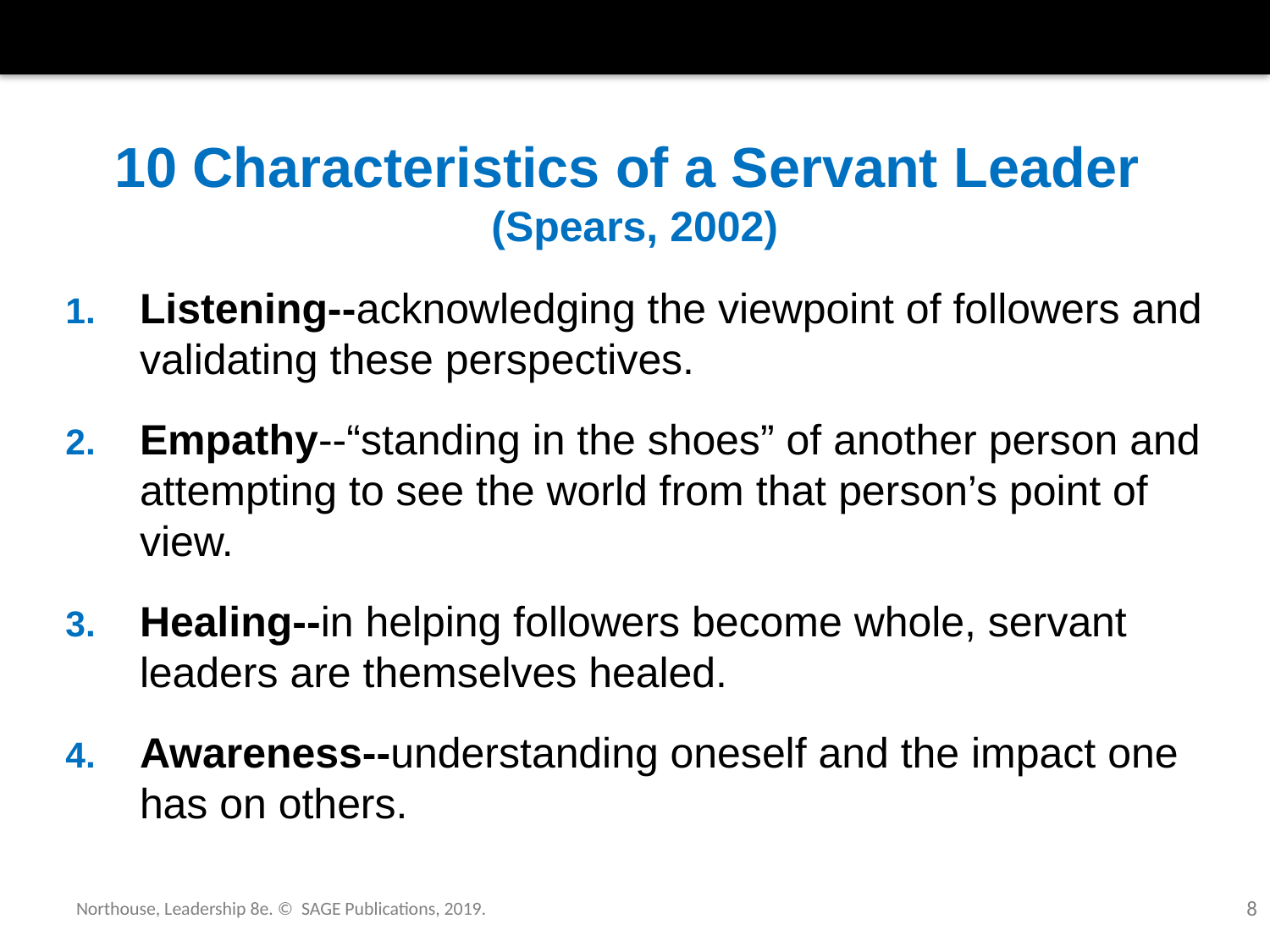

# 10 Characteristics of a Servant Leader  (Spears, 2002)
Listening--acknowledging the viewpoint of followers and validating these perspectives.
Empathy--“standing in the shoes” of another person and attempting to see the world from that person’s point of view.
Healing--in helping followers become whole, servant leaders are themselves healed.
Awareness--understanding oneself and the impact one has on others.

Northouse, Leadership 8e. ©  SAGE Publications, 2019.
8